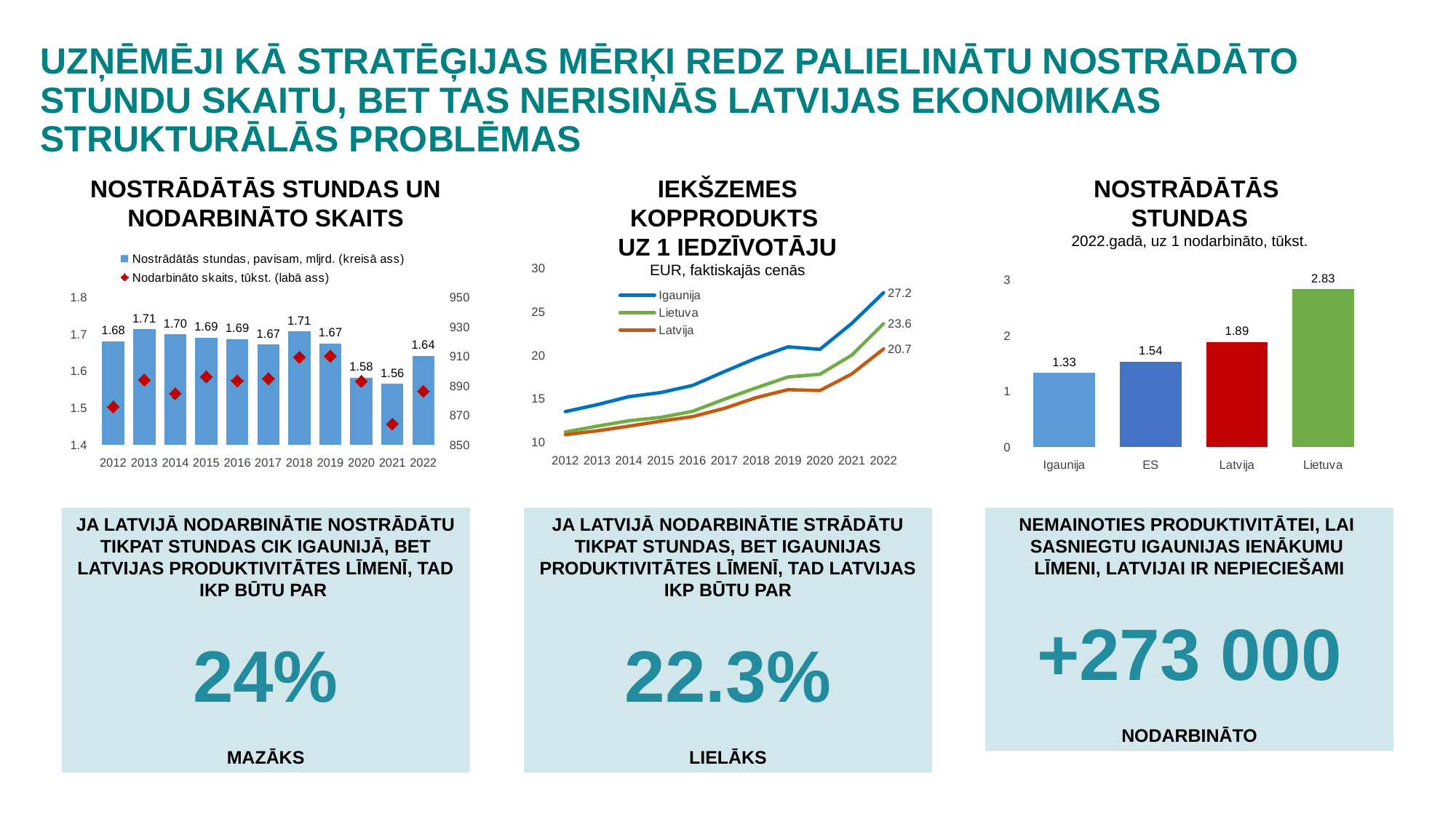

UZŅĒMĒJI KĀ STRATĒĢIJAS MĒRĶI REDZ PALIELINĀTU NOSTRĀDĀTO STUNDU SKAITU, BET TAS NERISINĀS Latvijas ekonomikas strukturālās problēmas
NOSTRĀDĀTĀS STUNDAS UN NODARBINĀTO SKAITS
IEKŠZEMES KOPPRODUKTS
UZ 1 IEDZĪVOTĀJU
EUR, faktiskajās cenās
NOSTRĀDĀTĀS
STUNDAS
2022.gadā, uz 1 nodarbināto, tūkst.

### Chart

| Category | Nostrādātās stundas, pavisam, mljrd. (kreisā ass) | Nodarbināto skaits, tūkst. (labā ass) |
|---|---|---|
| 2012 | 1.680177 | 875.6 |
| 2013 | 1.713053 | 893.9 |
| 2014 | 1.699326 | 884.6 |
| 2015 | 1.690648 | 896.1 |
| 2016 | 1.686173 | 893.3 |
| 2017 | 1.671429 | 894.8 |
| 2018 | 1.707442 | 909.4 |
| 2019 | 1.674917 | 910.0 |
| 2020 | 1.581487 | 893.0 |
| 2021 | 1.564549 | 864.0 |
| 2022 | 1.640777 | 886.2 |

### Chart

| Category | Igaunija | Lietuva | Latvija |
|---|---|---|---|
| 2012 | 13.52 | 11.18 | 10.87 |
| 2013 | 14.32 | 11.85 | 11.32 |
| 2014 | 15.24 | 12.48 | 11.85 |
| 2015 | 15.71 | 12.86 | 12.43 |
| 2016 | 16.53 | 13.56 | 12.95 |
| 2017 | 18.12 | 14.95 | 13.9 |
| 2018 | 19.66 | 16.25 | 15.13 |
| 2019 | 20.96 | 17.5 | 16.04 |
| 2020 | 20.67 | 17.81 | 15.94 |
| 2021 | 23.64 | 20.0 | 17.84 |
| 2022 | 27.17 | 23.62 | 20.72 |

### Chart

| Category | 2022 |
|---|---|
| Igaunija | 1.3317999999999999 |
| ES | 1.5354 |
| Latvija | 1.88623 |
| Lietuva | 2.833 |
JA LATVIJĀ NODARBINĀTIE NOSTRĀDĀTU TIKPAT STUNDAS CIK IGAUNIJĀ, BET LATVIJAS PRODUKTIVITĀTES LĪMENĪ, TAD IKP BŪTU PAR

24%

MAZĀKS
JA LATVIJĀ NODARBINĀTIE STRĀDĀTU TIKPAT STUNDAS, BET IGAUNIJAS PRODUKTIVITĀTES LĪMENĪ, TAD LATVIJAS IKP BŪTU PAR

22.3%

LIELĀKS
NEMAINOTIES PRODUKTIVITĀTEI, LAI
SASNIEGTU IGAUNIJAS IENĀKUMU
LĪMENI, LATVIJAI IR NEPIECIEŠAMI

+273 000

NODARBINĀTO